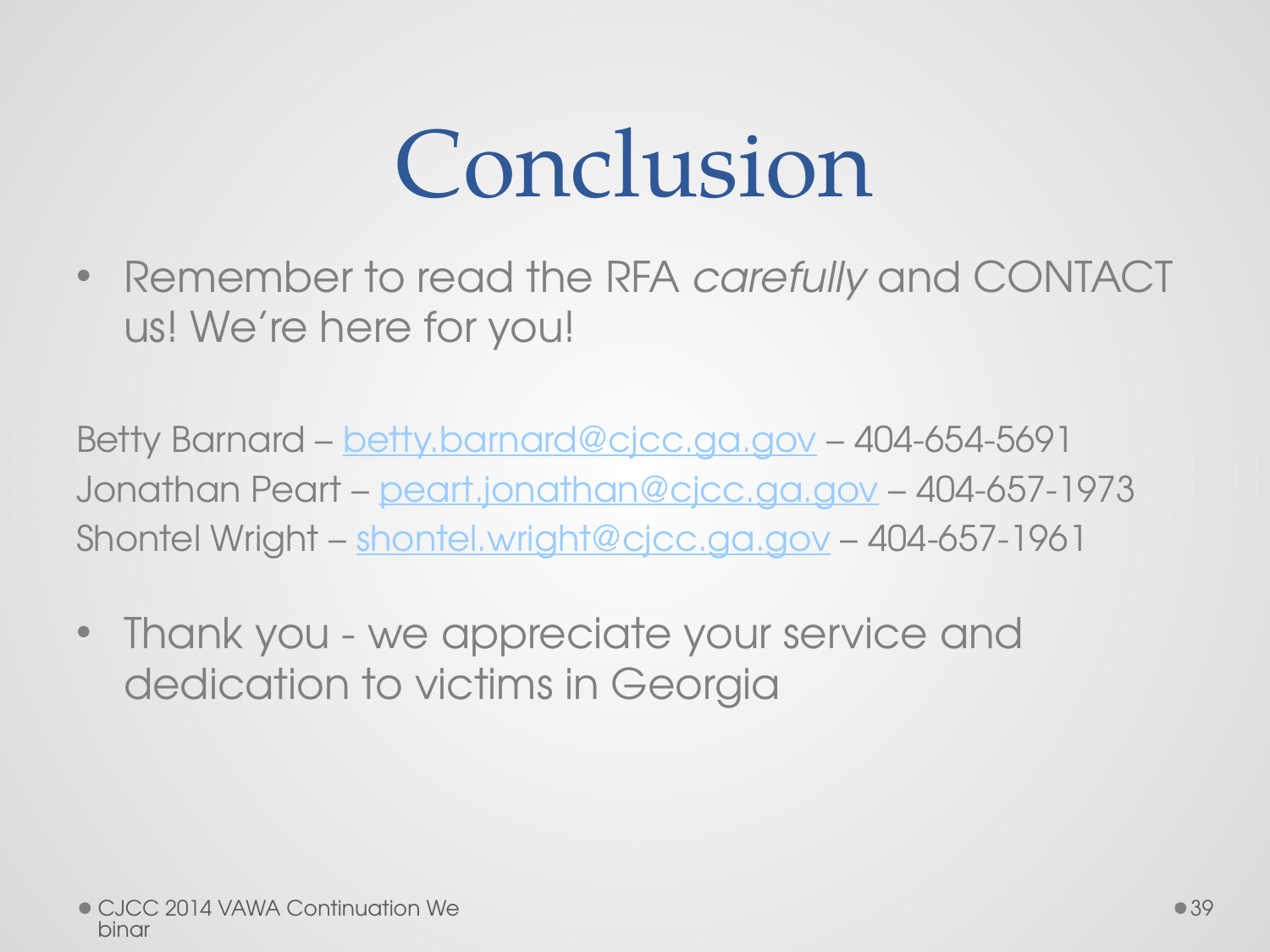

# Conclusion
Remember to read the RFA carefully and CONTACT us! We’re here for you!

Betty Barnard – betty.barnard@cjcc.ga.gov – 404-654-5691
Jonathan Peart – peart.jonathan@cjcc.ga.gov – 404-657-1973
Shontel Wright – shontel.wright@cjcc.ga.gov – 404-657-1961

Thank you - we appreciate your service and dedication to victims in Georgia

CJCC 2014 VAWA Continuation Webinar
39